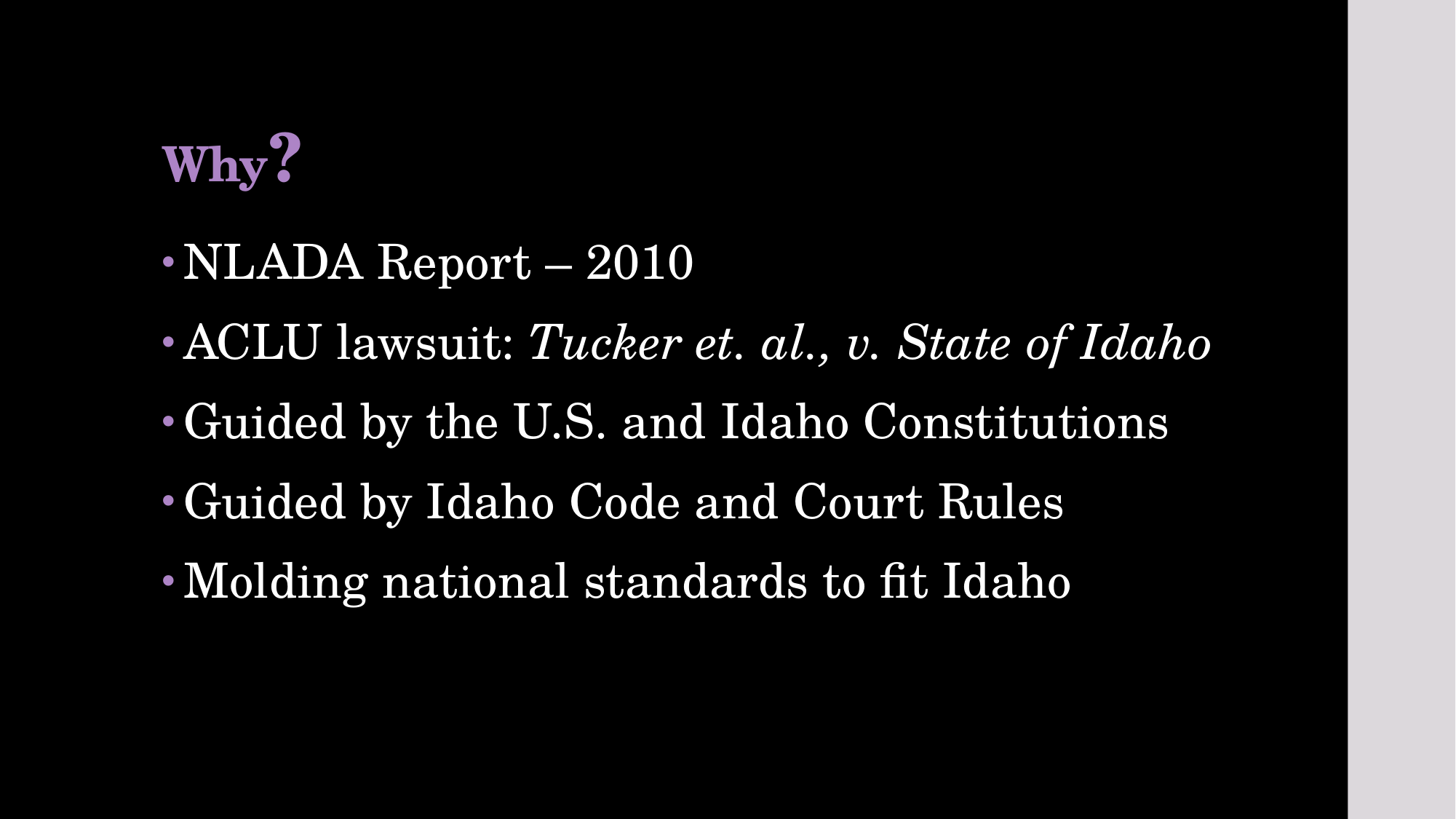

# Why?
NLADA Report – 2010
ACLU lawsuit: Tucker et. al., v. State of Idaho
Guided by the U.S. and Idaho Constitutions
Guided by Idaho Code and Court Rules
Molding national standards to fit Idaho